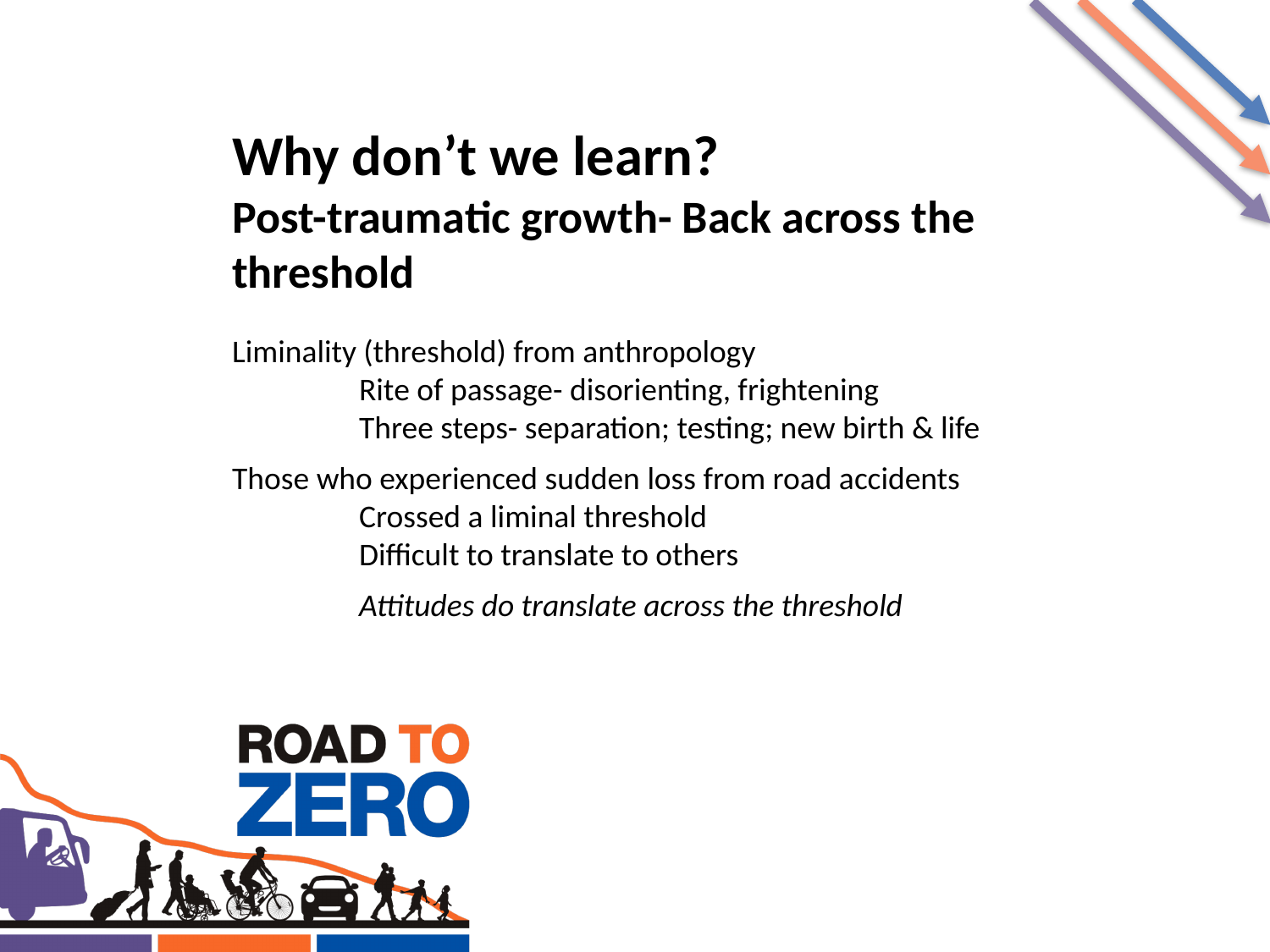

Why don’t we learn?
Post-traumatic growth- Back across the threshold

Liminality (threshold) from anthropology
	Rite of passage- disorienting, frightening
	Three steps- separation; testing; new birth & life

Those who experienced sudden loss from road accidents
	Crossed a liminal threshold
	Difficult to translate to others

	Attitudes do translate across the threshold